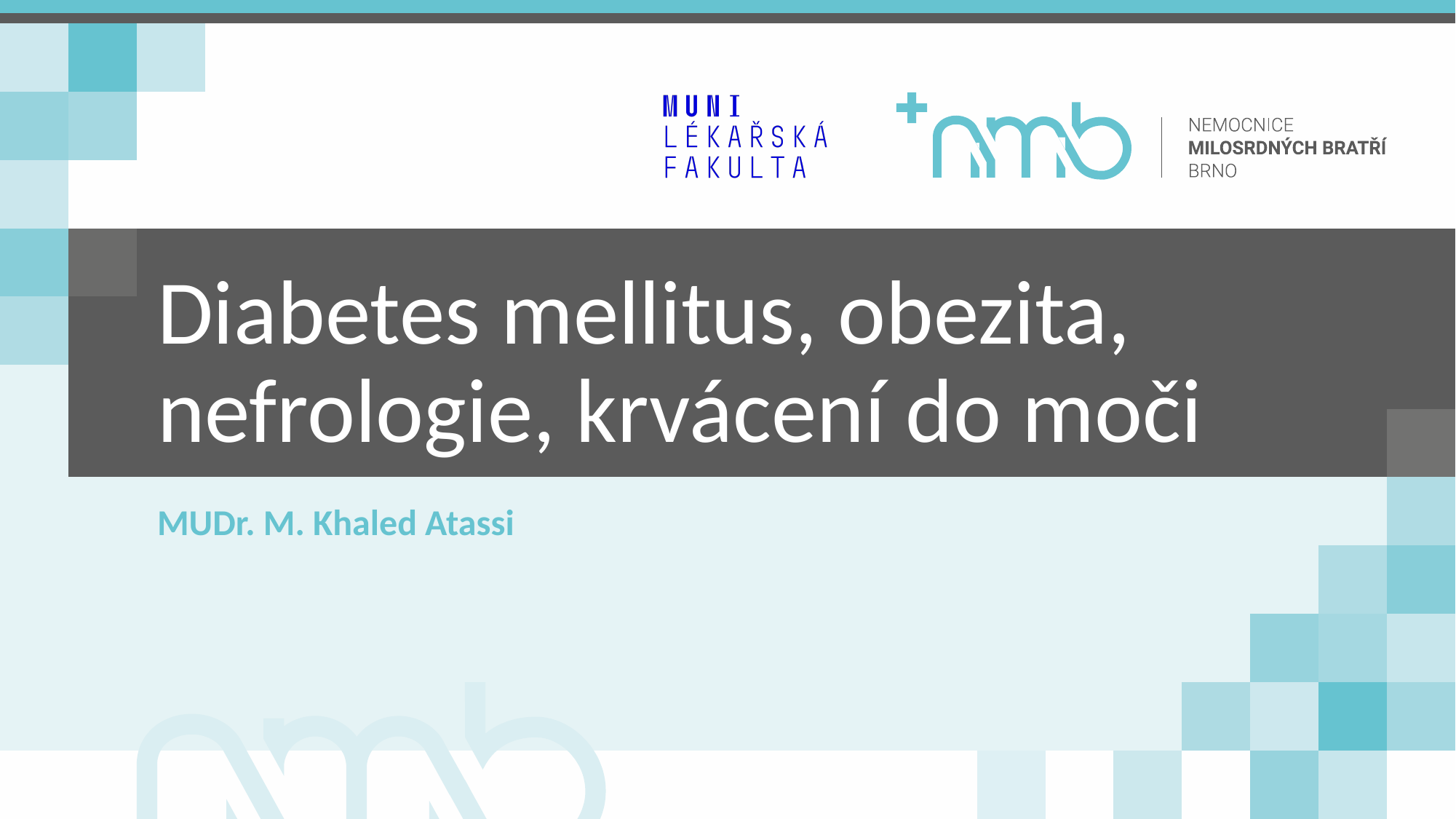

# Diabetes mellitus, obezita, nefrologie, krvácení do moči
MUDr. M. Khaled Atassi